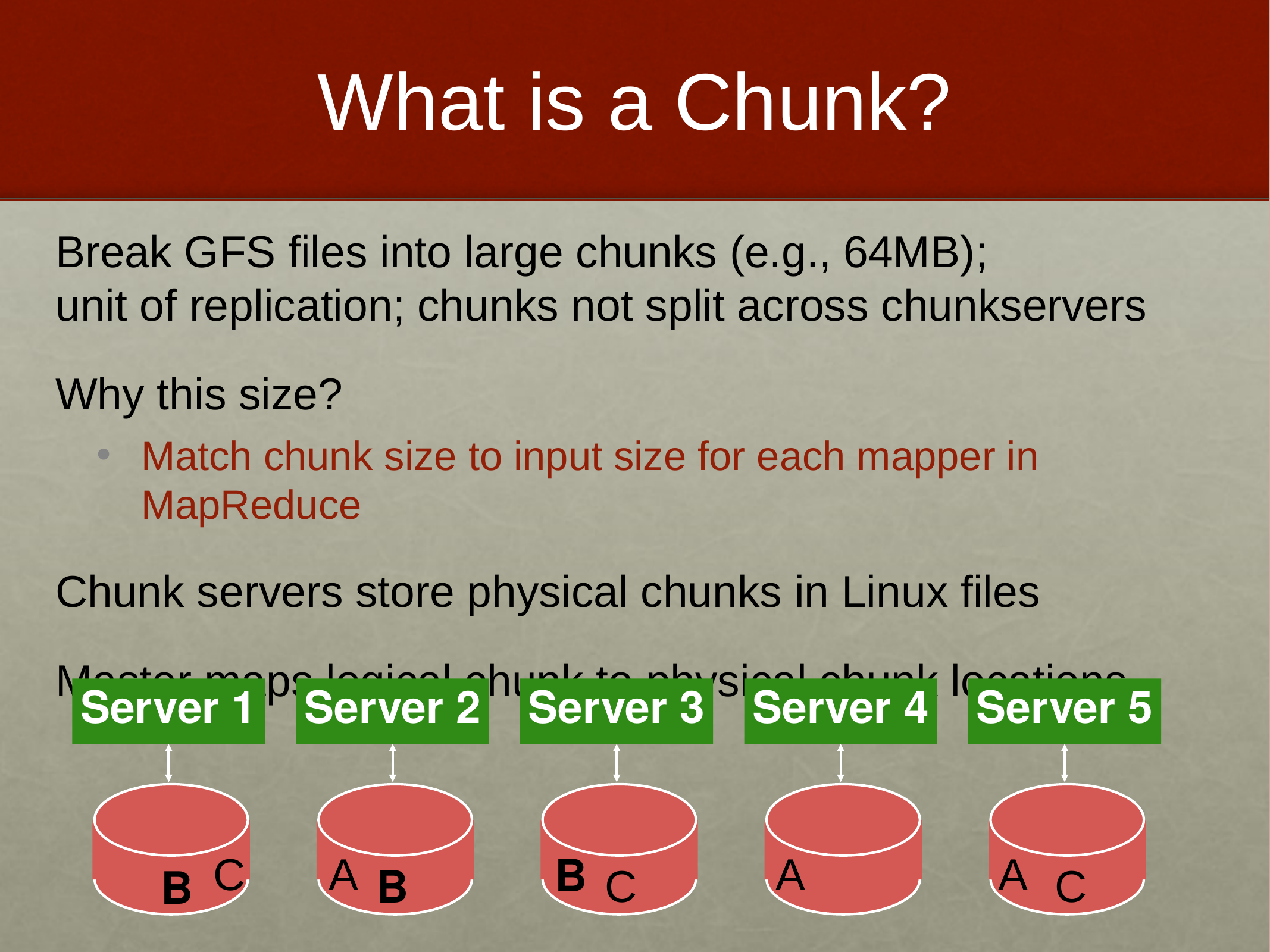

# What is a Chunk?
Break GFS files into large chunks (e.g., 64MB);
unit of replication; chunks not split across chunkservers
Why this size?
Match chunk size to input size for each mapper in MapReduce
Chunk servers store physical chunks in Linux files
Master maps logical chunk to physical chunk locations
Server 1

Server 2

Server 3

Server 4

Server 5

C
A
A
A
B
C
C
B
B